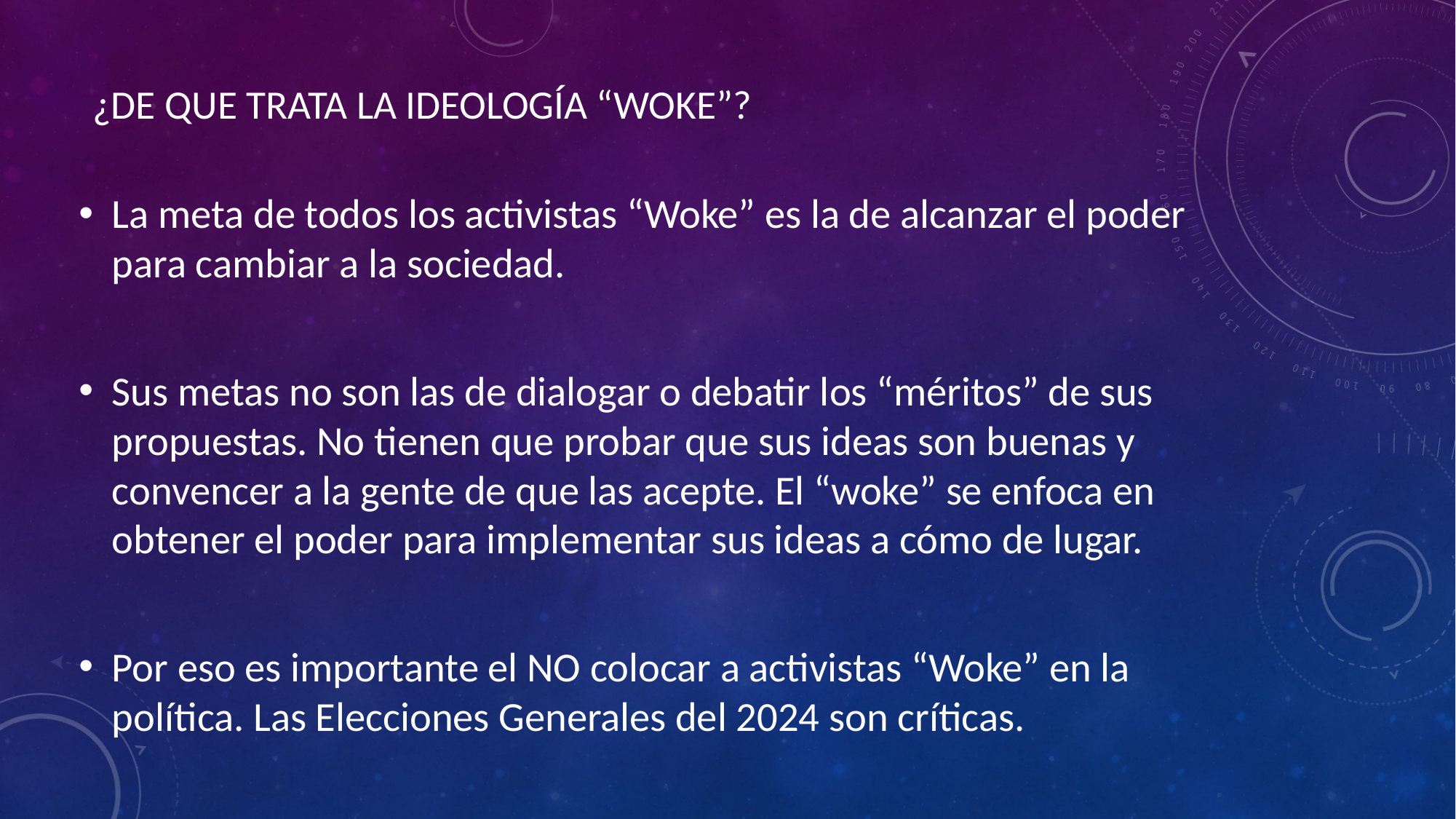

# ¿De Que trata la ideología “woke”?
La meta de todos los activistas “Woke” es la de alcanzar el poder para cambiar a la sociedad.

Sus metas no son las de dialogar o debatir los “méritos” de sus propuestas. No tienen que probar que sus ideas son buenas y convencer a la gente de que las acepte. El “woke” se enfoca en obtener el poder para implementar sus ideas a cómo de lugar.

Por eso es importante el NO colocar a activistas “Woke” en la política. Las Elecciones Generales del 2024 son críticas.